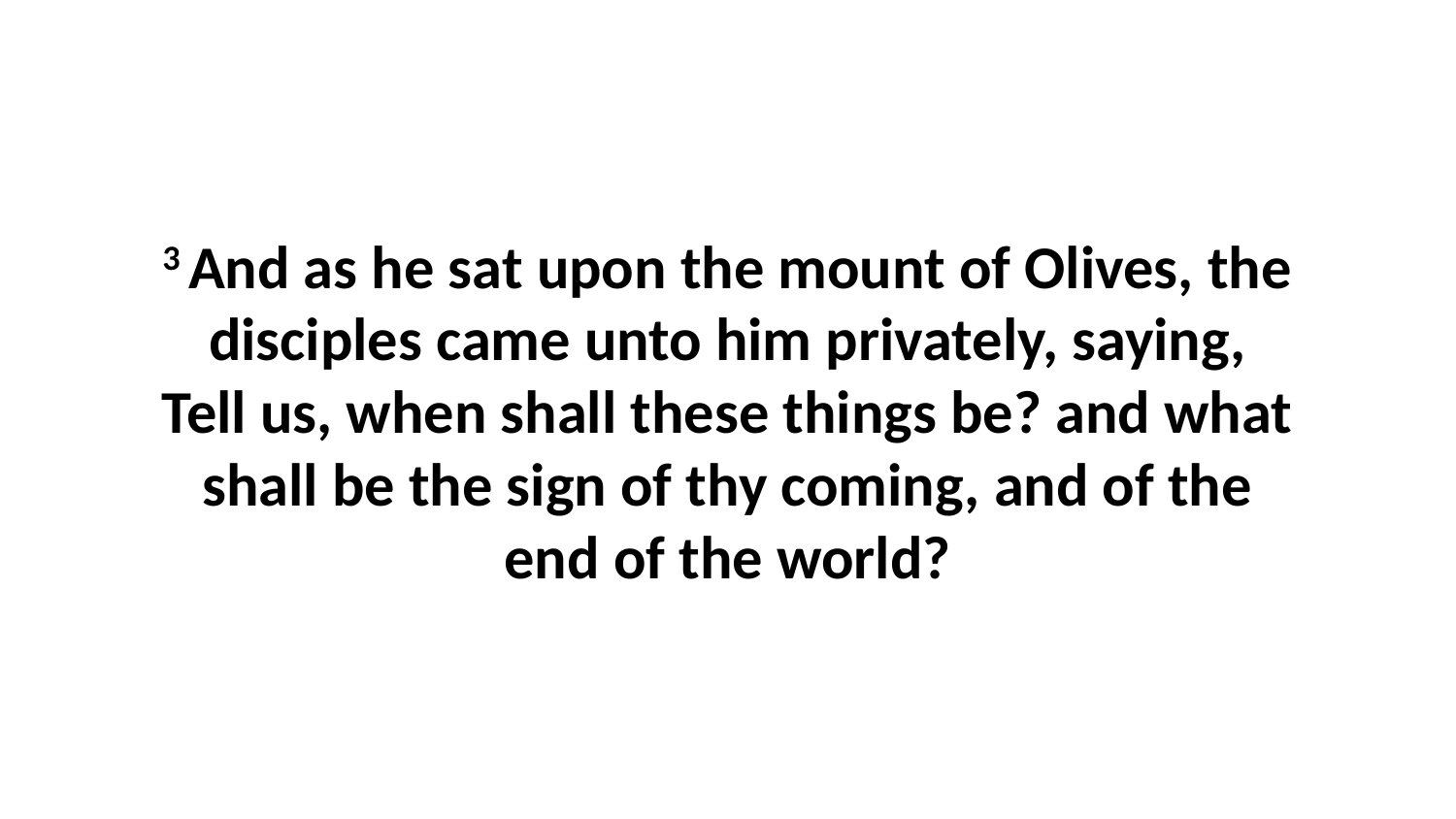

3 And as he sat upon the mount of Olives, the disciples came unto him privately, saying, Tell us, when shall these things be? and what shall be the sign of thy coming, and of the end of the world?